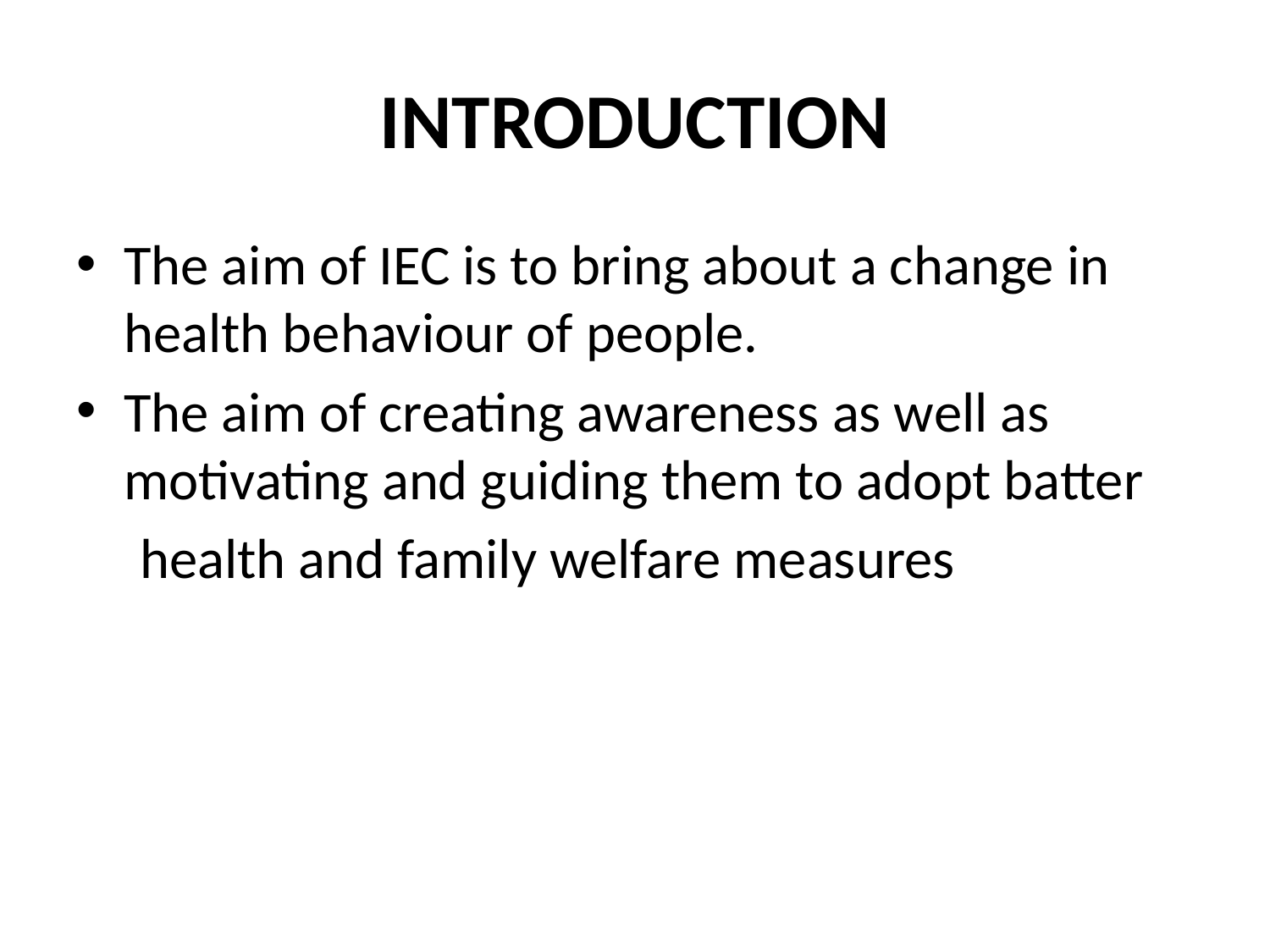

# INTRODUCTION
The aim of IEC is to bring about a change in health behaviour of people.
The aim of creating awareness as well as motivating and guiding them to adopt batter
     health and family welfare measures